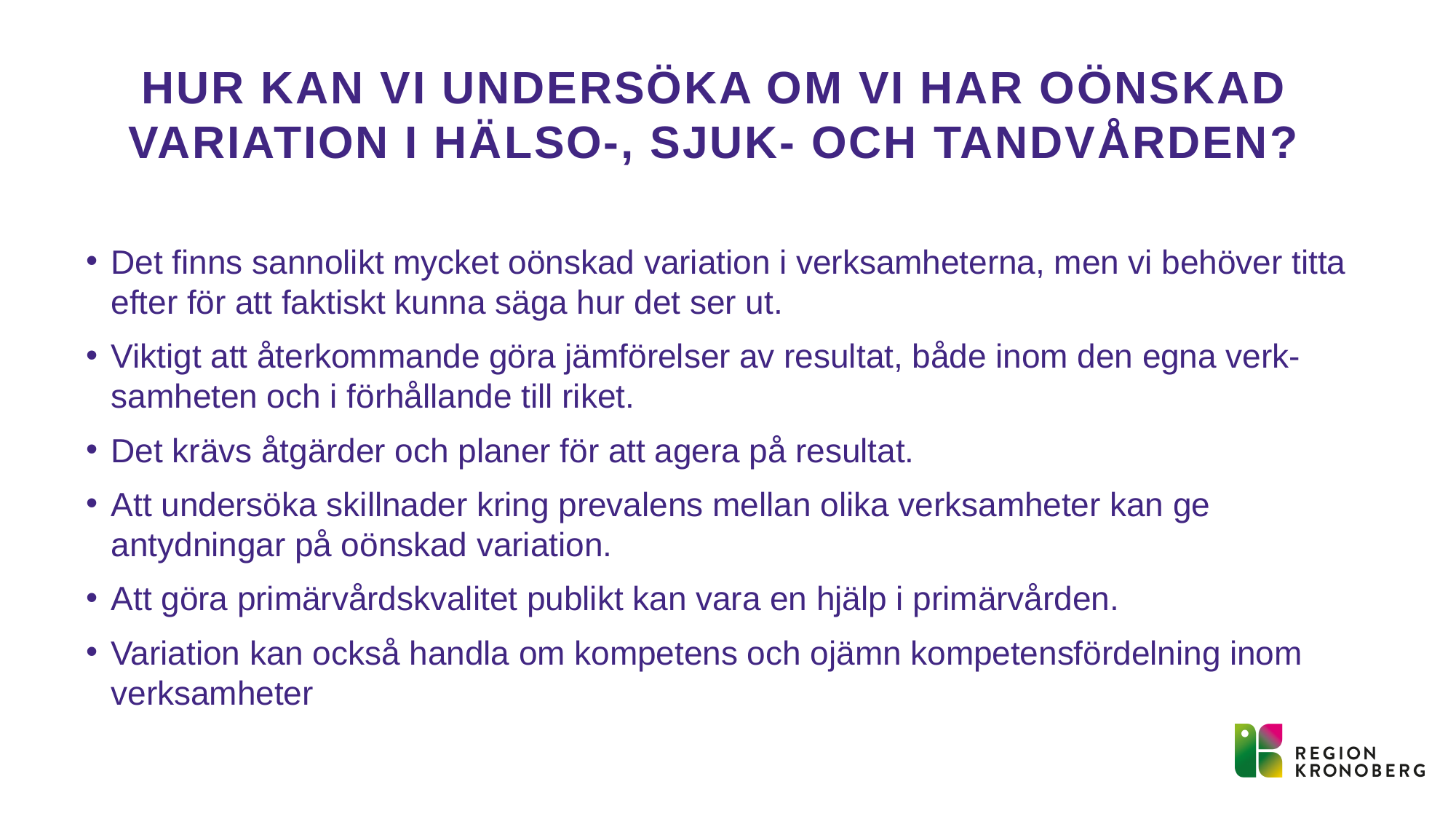

# Hur kan vi undersöka om vi har oönskad variation i hälso-, sjuk- och tandvården?
Det finns sannolikt mycket oönskad variation i verksamheterna, men vi behöver titta efter för att faktiskt kunna säga hur det ser ut.
Viktigt att återkommande göra jämförelser av resultat, både inom den egna verk-samheten och i förhållande till riket.
Det krävs åtgärder och planer för att agera på resultat.
Att undersöka skillnader kring prevalens mellan olika verksamheter kan ge antydningar på oönskad variation.
Att göra primärvårdskvalitet publikt kan vara en hjälp i primärvården.
Variation kan också handla om kompetens och ojämn kompetensfördelning inom verksamheter